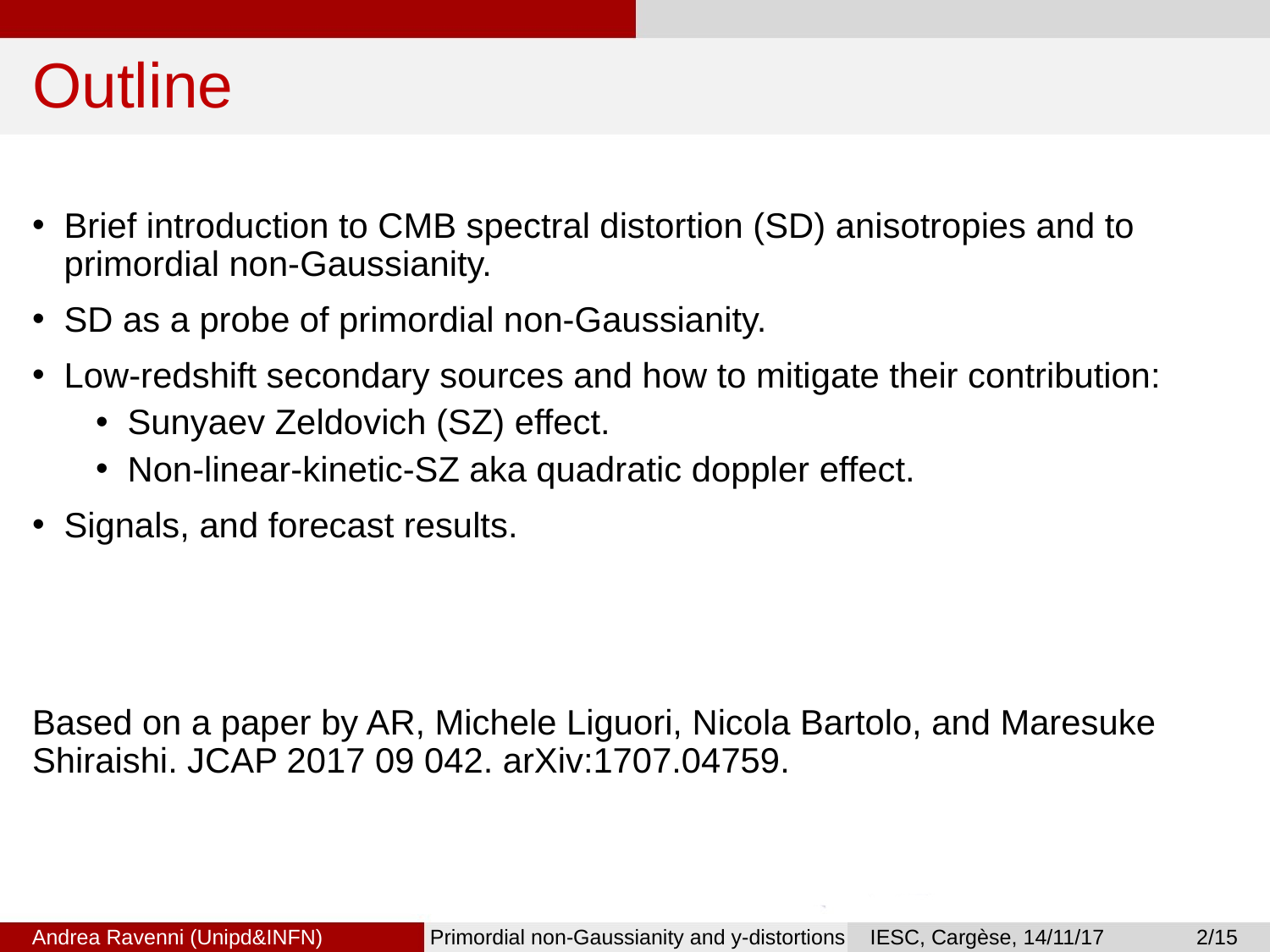

# Outline
Brief introduction to CMB spectral distortion (SD) anisotropies and to primordial non-Gaussianity.
SD as a probe of primordial non-Gaussianity.
Low-redshift secondary sources and how to mitigate their contribution:
Sunyaev Zeldovich (SZ) effect.
Non-linear-kinetic-SZ aka quadratic doppler effect.
Signals, and forecast results.

Based on a paper by AR, Michele Liguori, Nicola Bartolo, and Maresuke Shiraishi. JCAP 2017 09 042. arXiv:1707.04759.
2/15